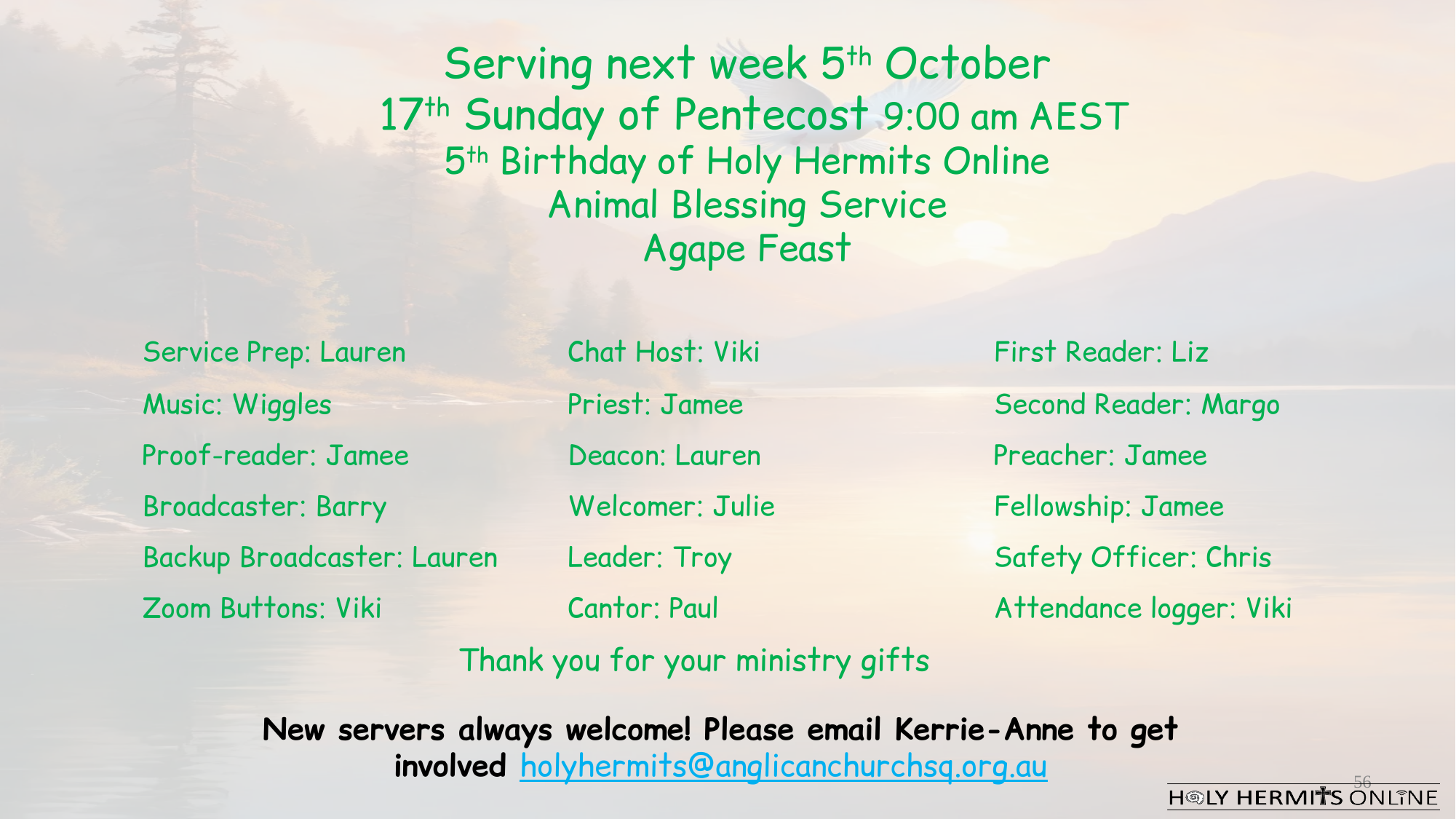

Serving next week 5th October
 17th Sunday of Pentecost 9:00 am AEST
5th Birthday of Holy Hermits Online
Animal Blessing Service
Agape Feast
| Service Prep: Lauren | Chat Host: Viki | First Reader: Liz |
| --- | --- | --- |
| Music: Wiggles | Priest: Jamee | Second Reader: Margo |
| Proof-reader: Jamee | Deacon: Lauren | Preacher: Jamee |
| Broadcaster: Barry | Welcomer: Julie | Fellowship: Jamee |
| Backup Broadcaster: Lauren | Leader: Troy | Safety Officer: Chris |
| Zoom Buttons: Viki | Cantor: Paul | Attendance logger: Viki |
Thank you for your ministry gifts
New servers always welcome! Please email Kerrie-Anne to get involved holyhermits@anglicanchurchsq.org.au
56